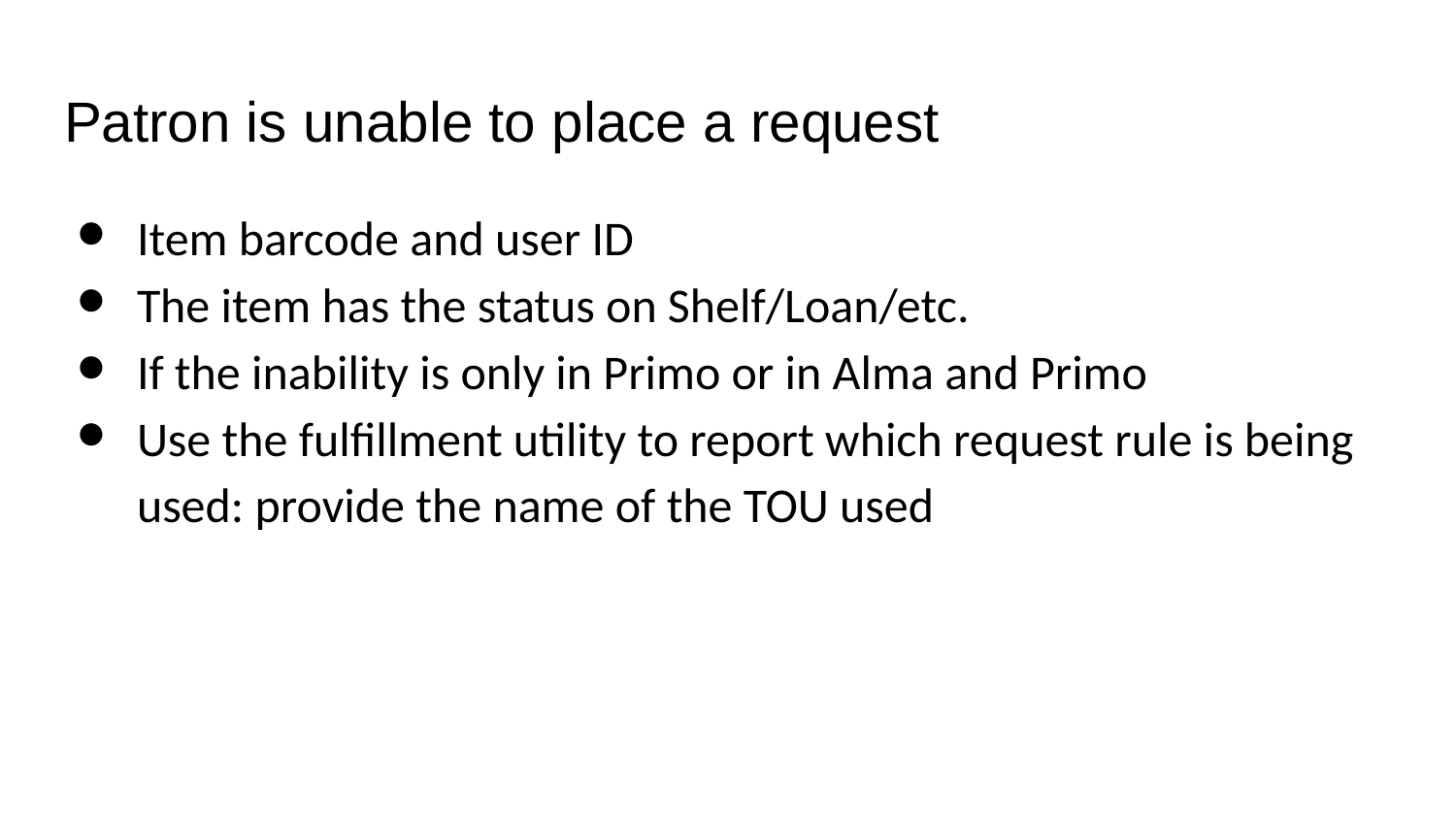

# Patron is unable to place a request
Item barcode and user ID
The item has the status on Shelf/Loan/etc.
If the inability is only in Primo or in Alma and Primo
Use the fulfillment utility to report which request rule is being used: provide the name of the TOU used